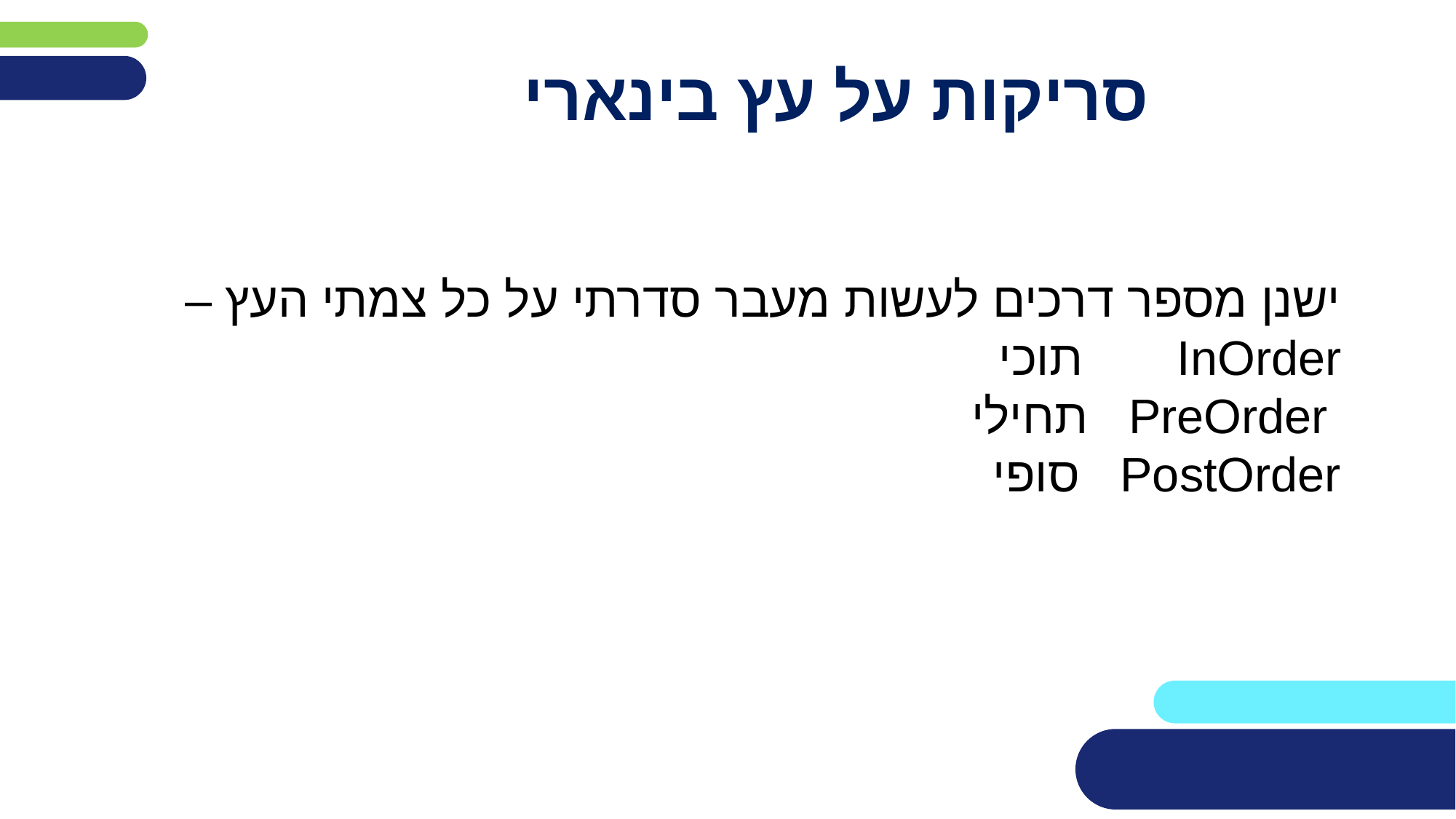

# סריקות על עץ בינארי
ישנן מספר דרכים לעשות מעבר סדרתי על כל צמתי העץ – InOrder       תוכי
 PreOrder   תחילי
PostOrder   סופי